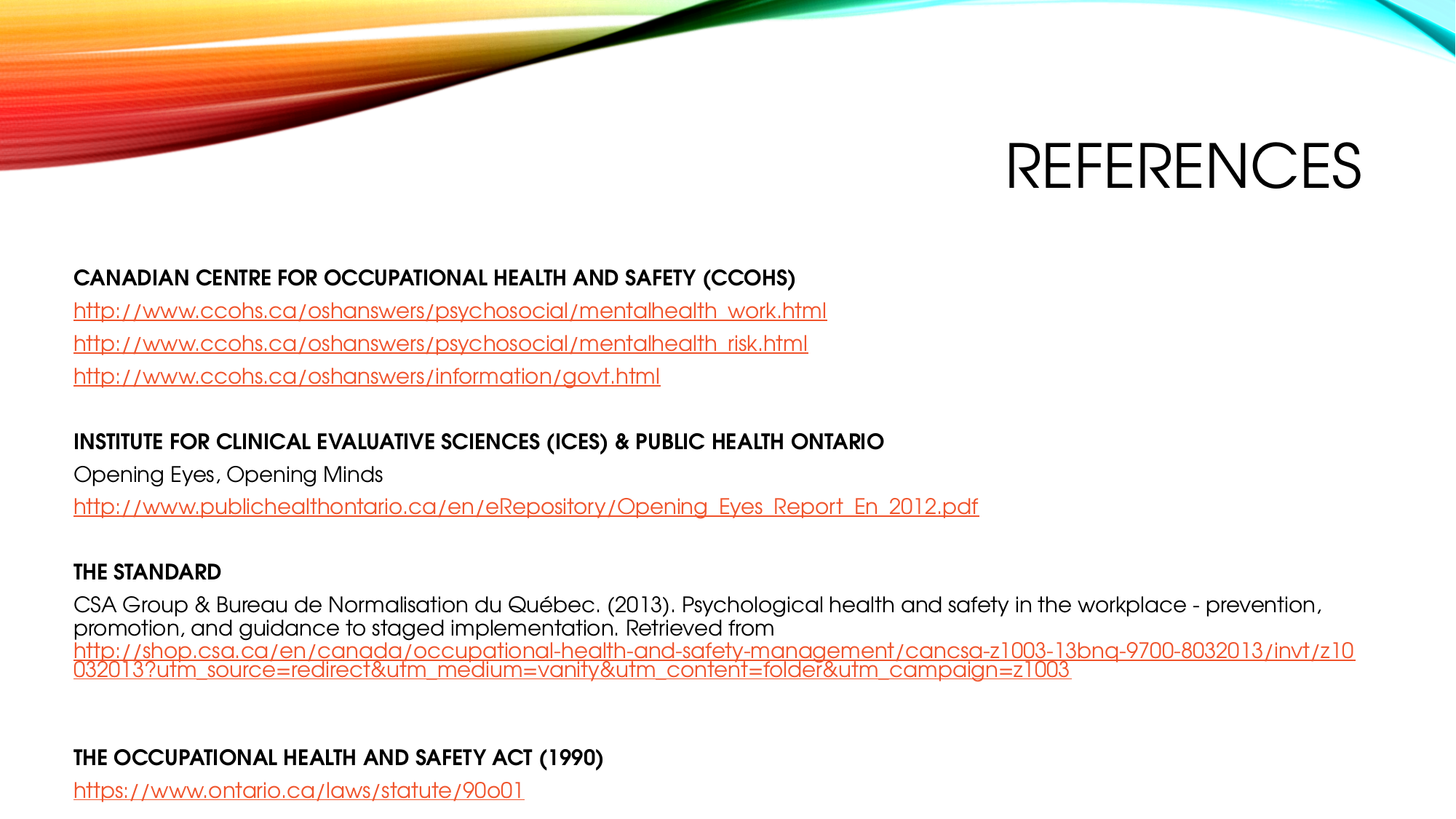

# REFERences
CANADIAN CENTRE FOR OCCUPATIONAL HEALTH AND SAFETY (CCOHS)
http://www.ccohs.ca/oshanswers/psychosocial/mentalhealth_work.html
http://www.ccohs.ca/oshanswers/psychosocial/mentalhealth_risk.html
http://www.ccohs.ca/oshanswers/information/govt.html

INSTITUTE FOR CLINICAL EVALUATIVE SCIENCES (ICES) & PUBLIC HEALTH ONTARIO
Opening Eyes, Opening Minds
http://www.publichealthontario.ca/en/eRepository/Opening_Eyes_Report_En_2012.pdf

THE STANDARD
CSA Group & Bureau de Normalisation du Québec. (2013). Psychological health and safety in the workplace - prevention, promotion, and guidance to staged implementation. Retrieved from http://shop.csa.ca/en/canada/occupational-health-and-safety-management/cancsa-z1003-13bnq-9700-8032013/invt/z10032013?utm_source=redirect&utm_medium=vanity&utm_content=folder&utm_campaign=z1003

THE OCCUPATIONAL HEALTH AND SAFETY ACT (1990)
https://www.ontario.ca/laws/statute/90o01